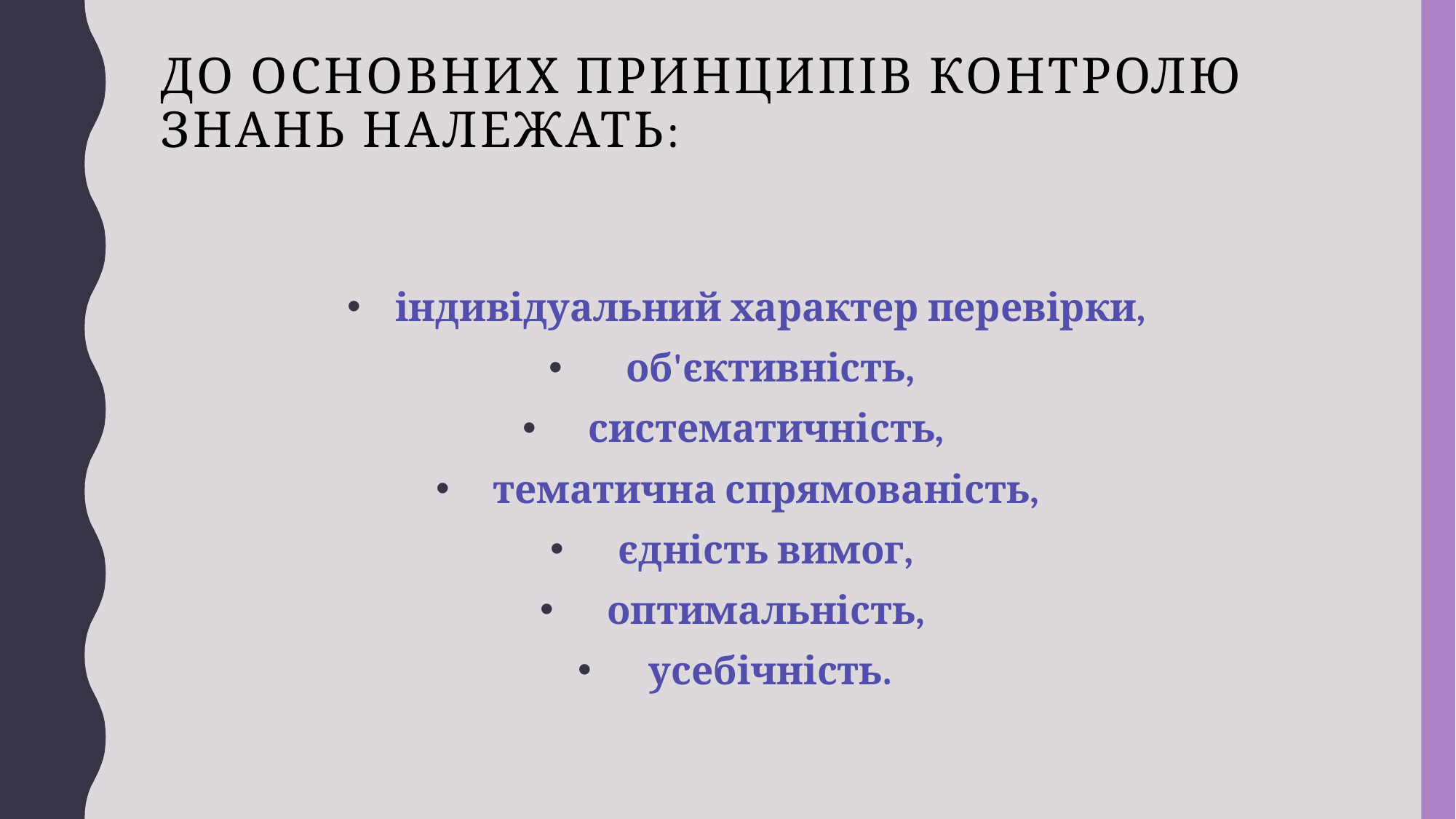

# До основних принципів контролю знань належать:
індивідуальний характер перевірки,
 об'єктивність,
систематичність,
тематична спрямованість,
єдність вимог,
оптимальність,
усебічність.